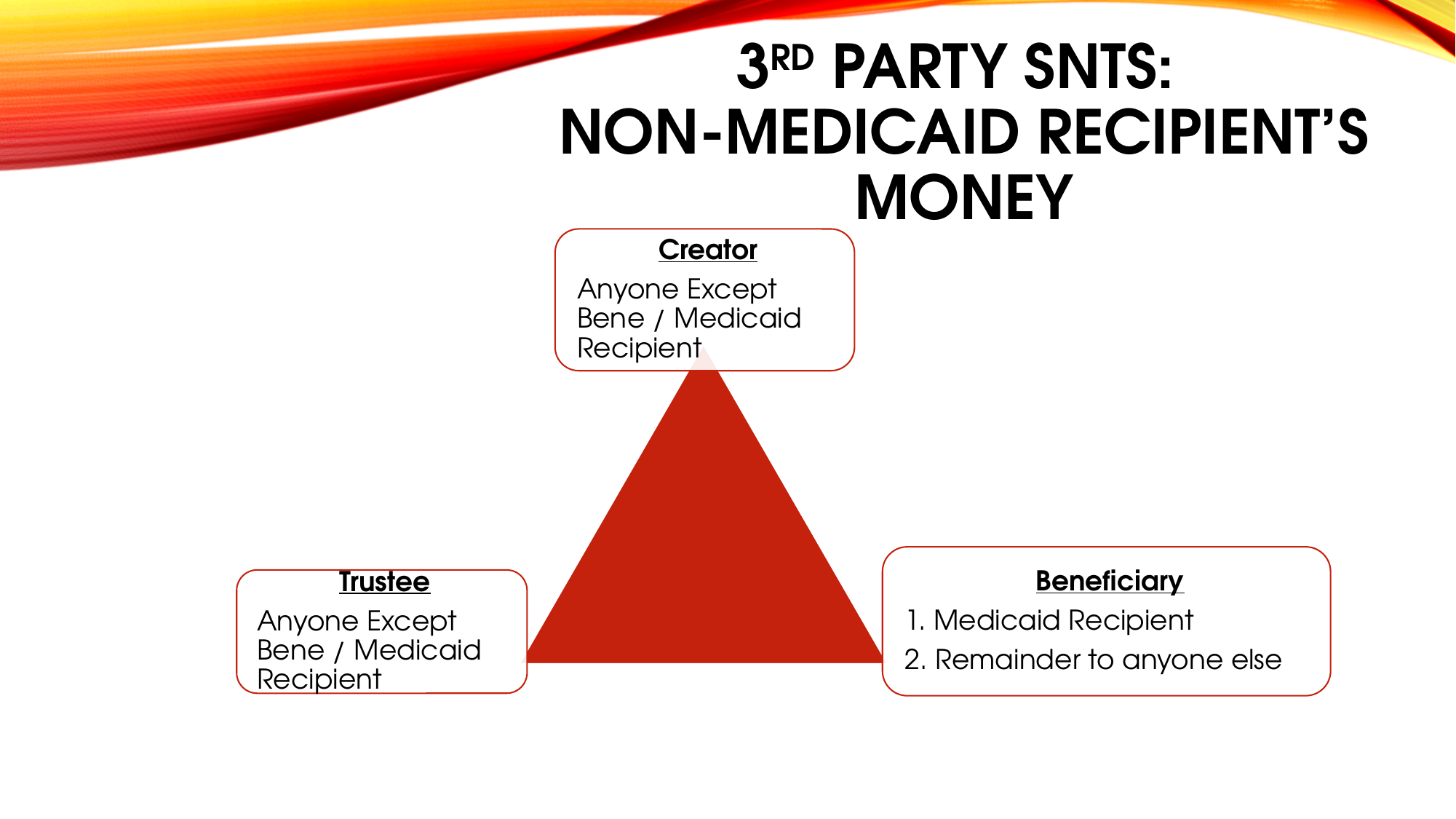

# 3rd Party SNTs: Non-Medicaid Recipient’s Money
Creator
Anyone Except Bene / Medicaid Recipient
Beneficiary
1. Medicaid Recipient
2. Remainder to anyone else
Trustee
Anyone Except Bene / Medicaid Recipient